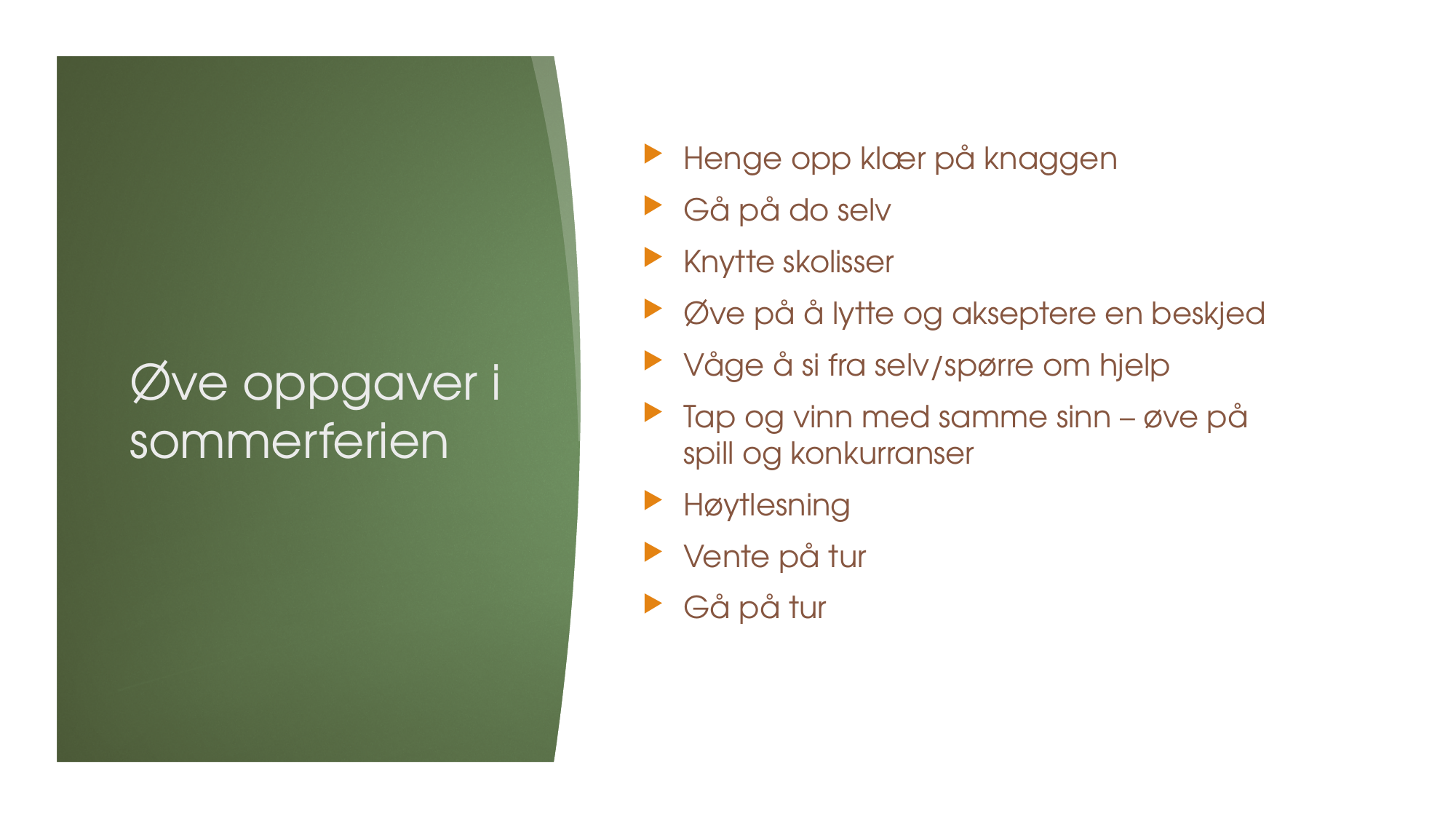

Henge opp klær på knaggen
Gå på do selv
Knytte skolisser
Øve på å lytte og akseptere en beskjed
Våge å si fra selv/spørre om hjelp
Tap og vinn med samme sinn – øve på spill og konkurranser
Høytlesning
Vente på tur
Gå på tur

# Øve oppgaver i sommerferien